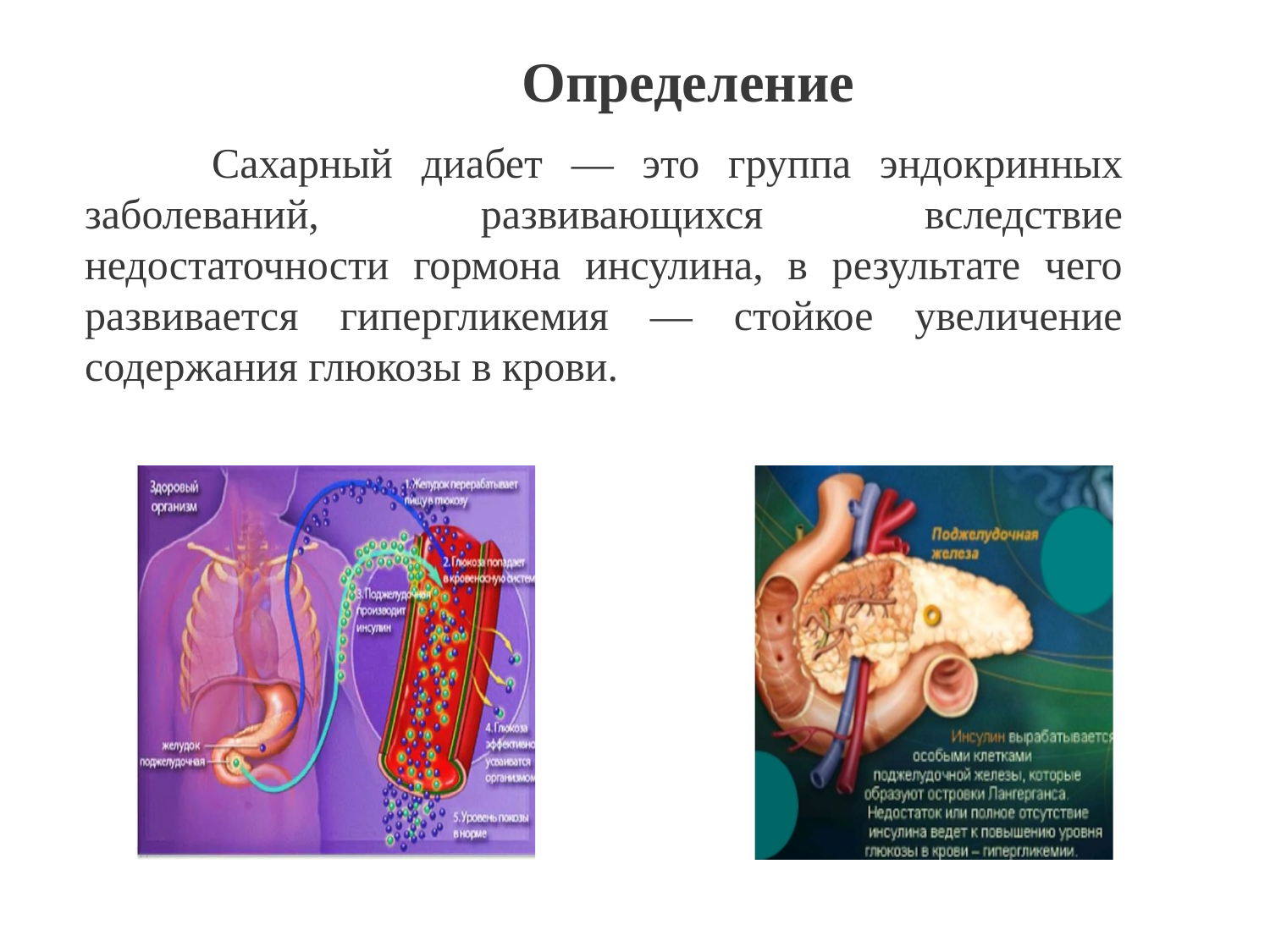

Определение
	Сахарный диабет — это группа эндокринных заболеваний, развивающихся вследствие недостаточности гормона инсулина, в результате чего развивается гипергликемия — стойкое увеличение содержания глюкозы в крови.